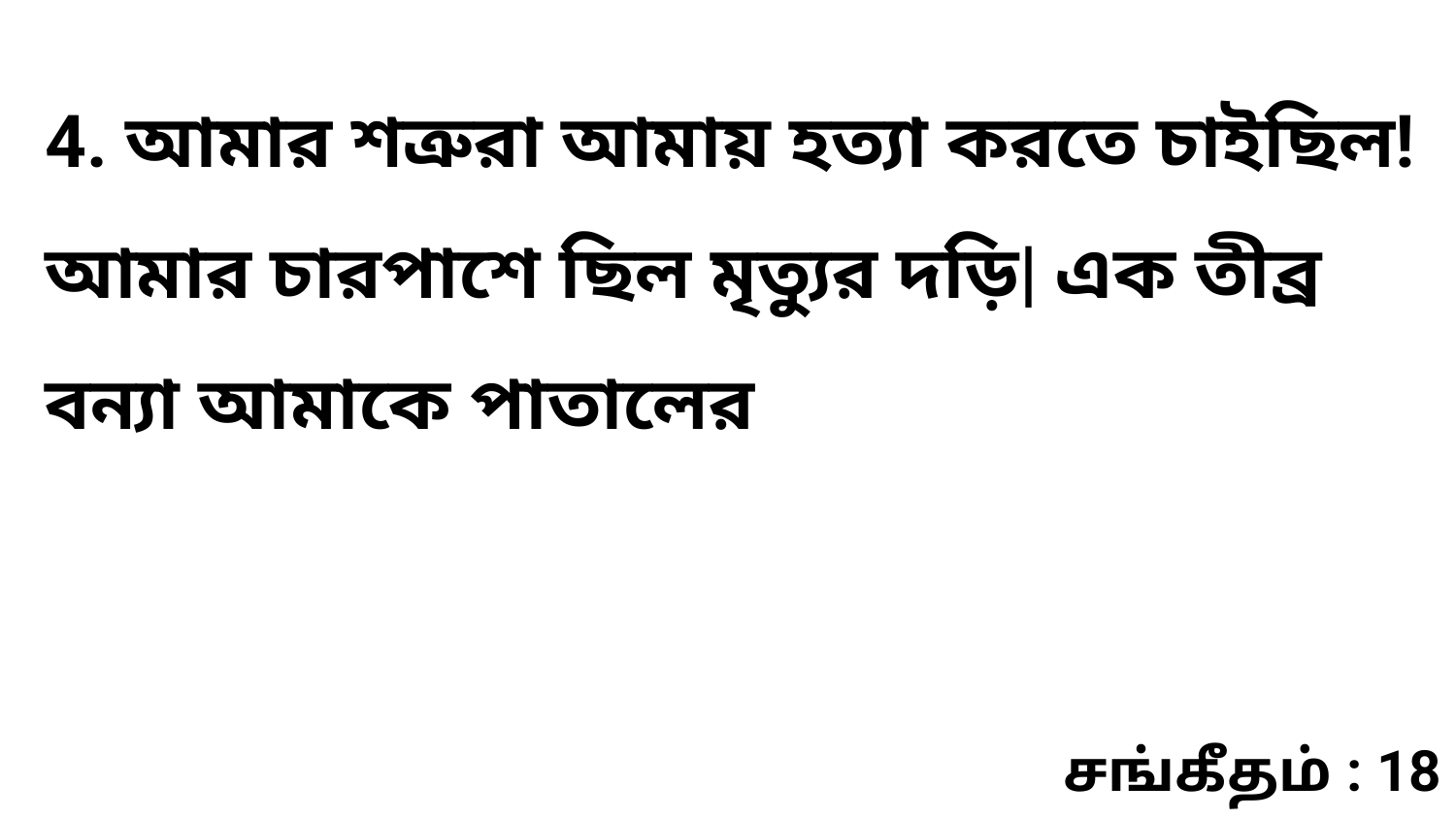

4. আমার শত্রুরা আমায় হত্যা করতে চাইছিল! আমার চারপাশে ছিল মৃত্যুর দড়ি| এক তীব্র বন্যা আমাকে পাতালের
சங்கீதம் : 18